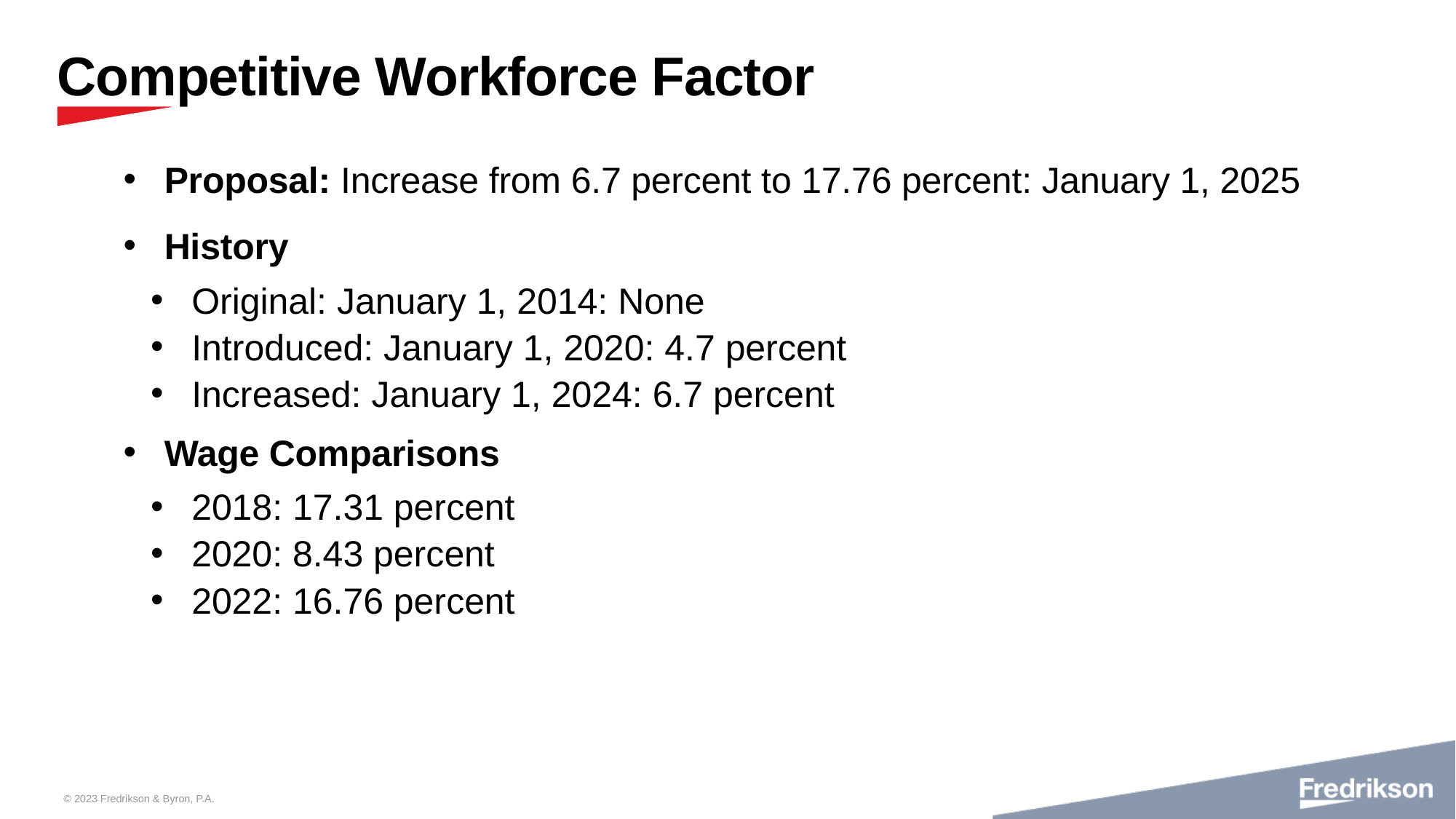

# Competitive Workforce Factor

Proposal: Increase from 6.7 percent to 17.76 percent: January 1, 2025
History
Original: January 1, 2014: None
Introduced: January 1, 2020: 4.7 percent
Increased: January 1, 2024: 6.7 percent
Wage Comparisons
2018: 17.31 percent
2020: 8.43 percent
2022: 16.76 percent
© 2023 Fredrikson & Byron, P.A.